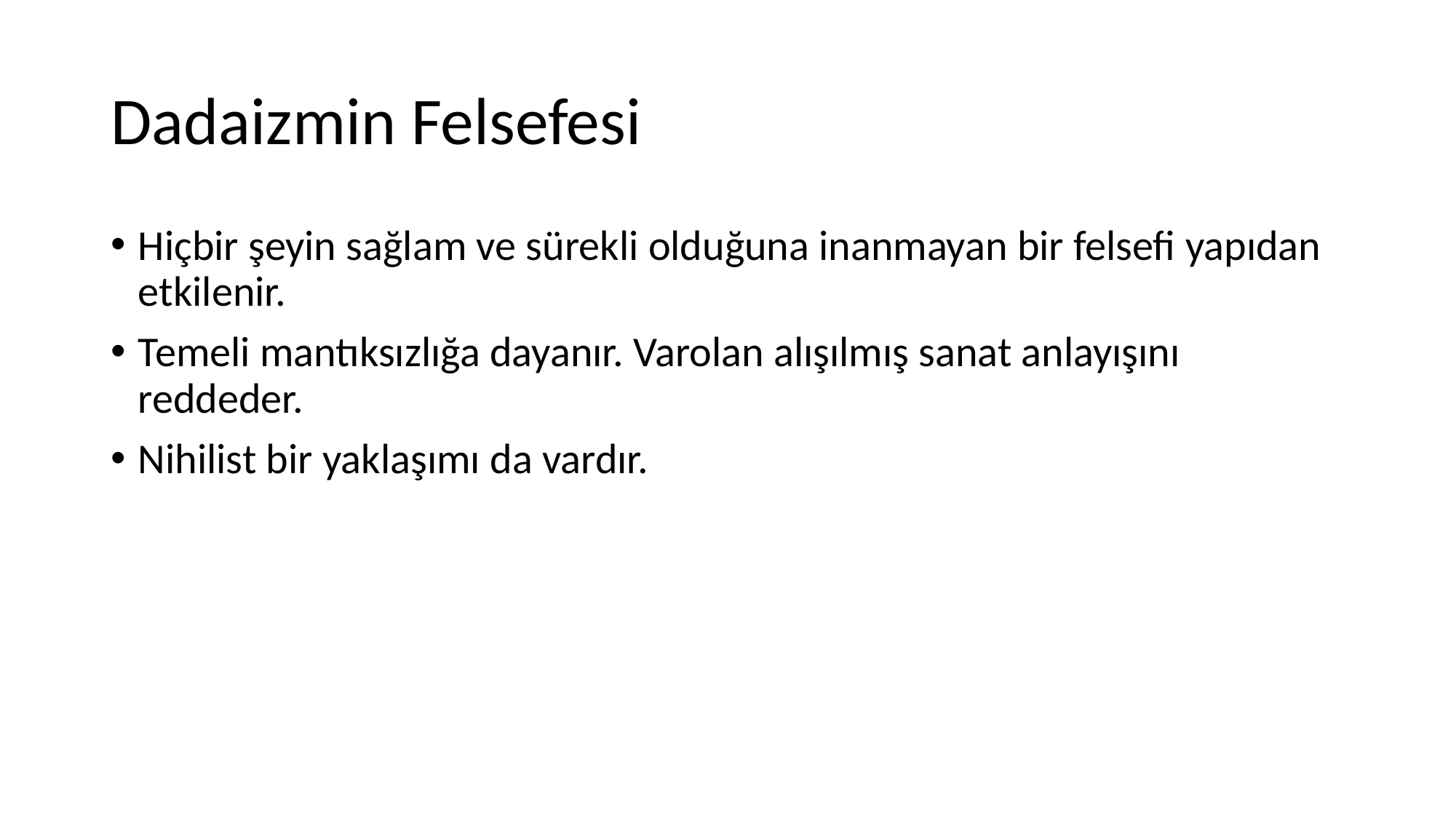

# Dadaizmin Felsefesi
Hiçbir şeyin sağlam ve sürekli olduğuna inanmayan bir felsefi yapıdan etkilenir.
Temeli mantıksızlığa dayanır. Varolan alışılmış sanat anlayışını reddeder.
Nihilist bir yaklaşımı da vardır.